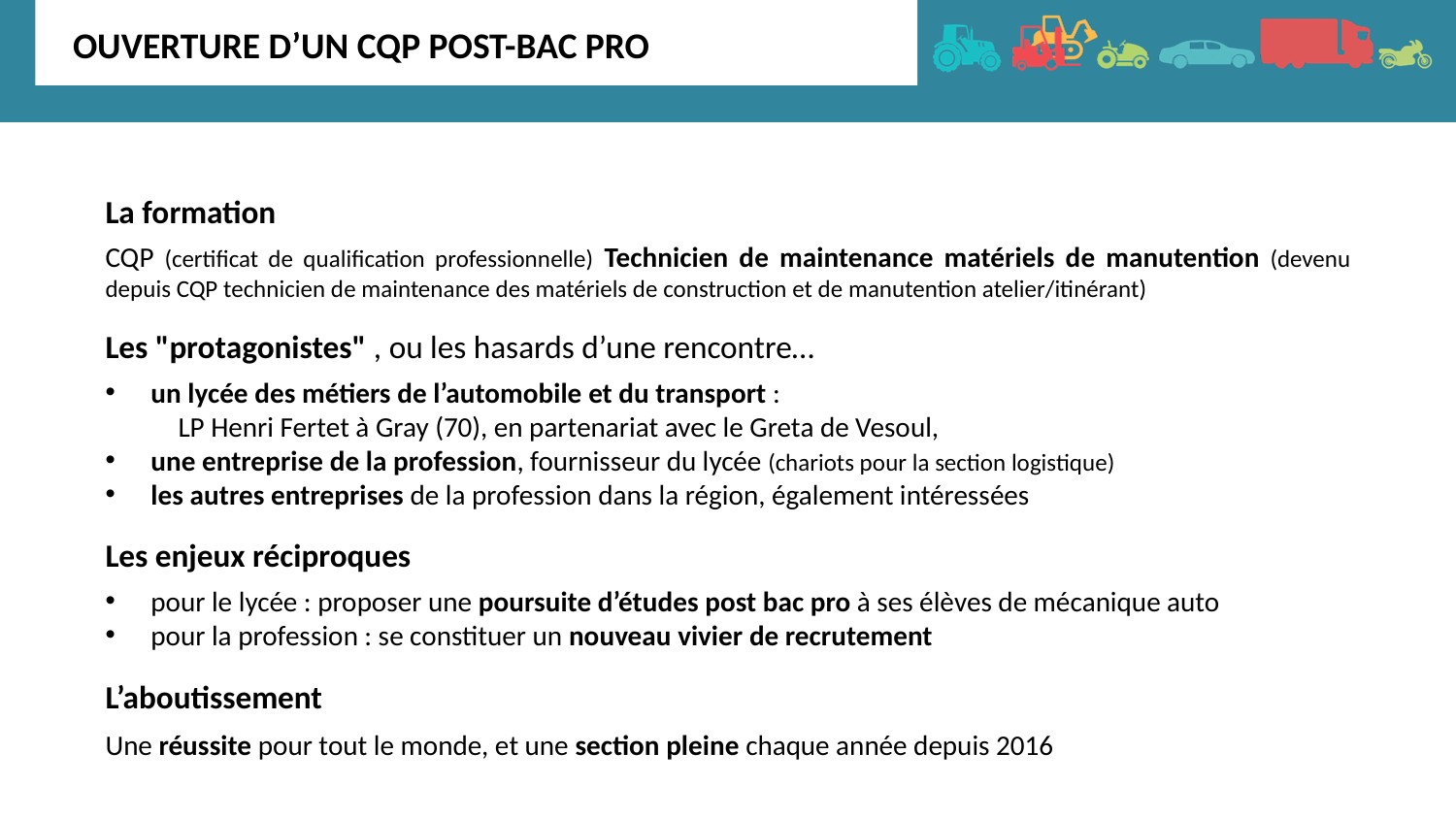

OUVERTURE D’UN CQP POST-BAC PRO
La formation

CQP (certificat de qualification professionnelle) Technicien de maintenance matériels de manutention (devenu depuis CQP technicien de maintenance des matériels de construction et de manutention atelier/itinérant)

Les "protagonistes" , ou les hasards d’une rencontre…

un lycée des métiers de l’automobile et du transport :
LP Henri Fertet à Gray (70), en partenariat avec le Greta de Vesoul,
une entreprise de la profession, fournisseur du lycée (chariots pour la section logistique)
les autres entreprises de la profession dans la région, également intéressées

Les enjeux réciproques

pour le lycée : proposer une poursuite d’études post bac pro à ses élèves de mécanique auto
pour la profession : se constituer un nouveau vivier de recrutement

L’aboutissement

Une réussite pour tout le monde, et une section pleine chaque année depuis 2016